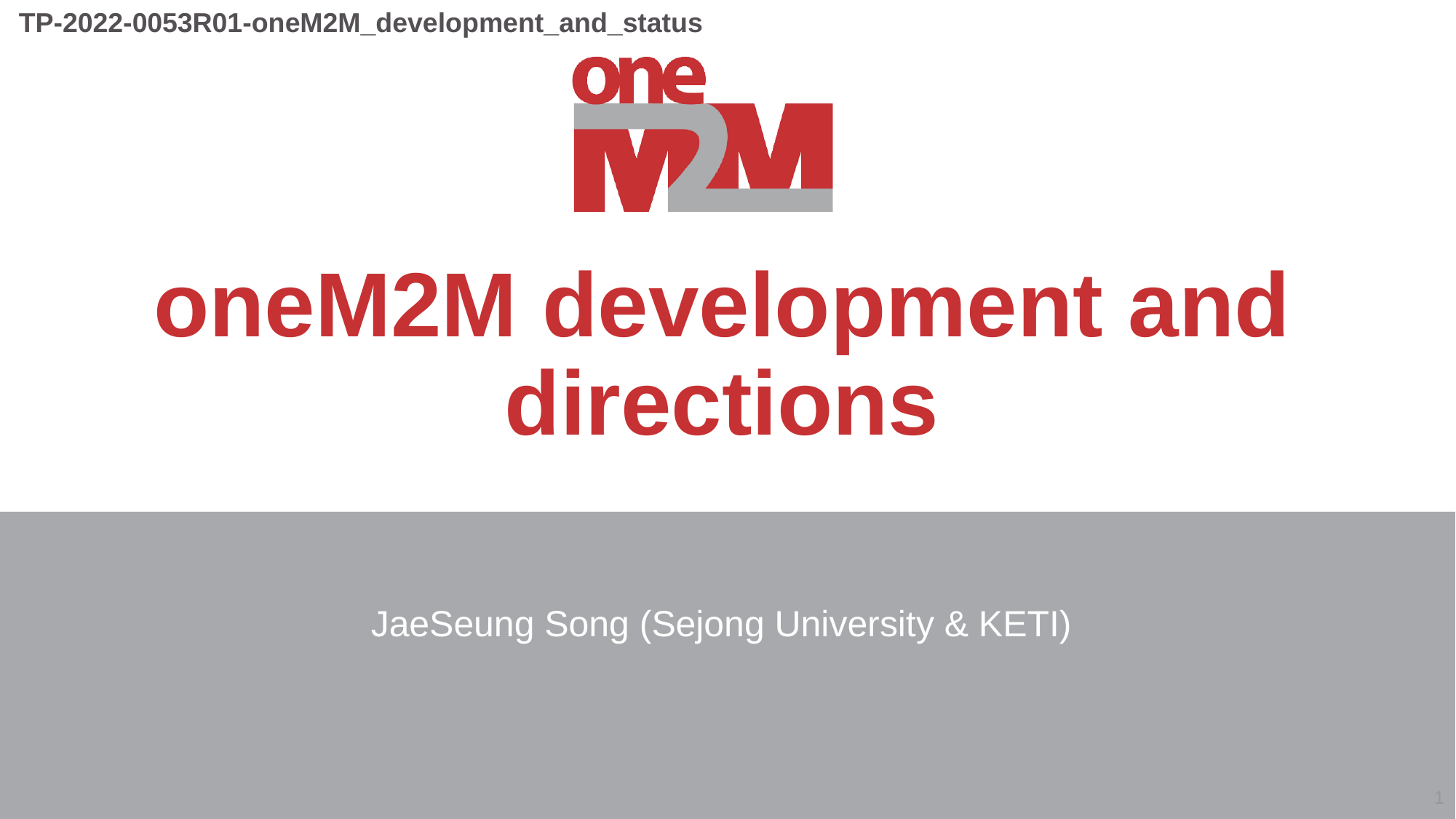

TP-2022-0053R01-oneM2M_development_and_status
# oneM2M development and directions
JaeSeung Song (Sejong University & KETI)
1